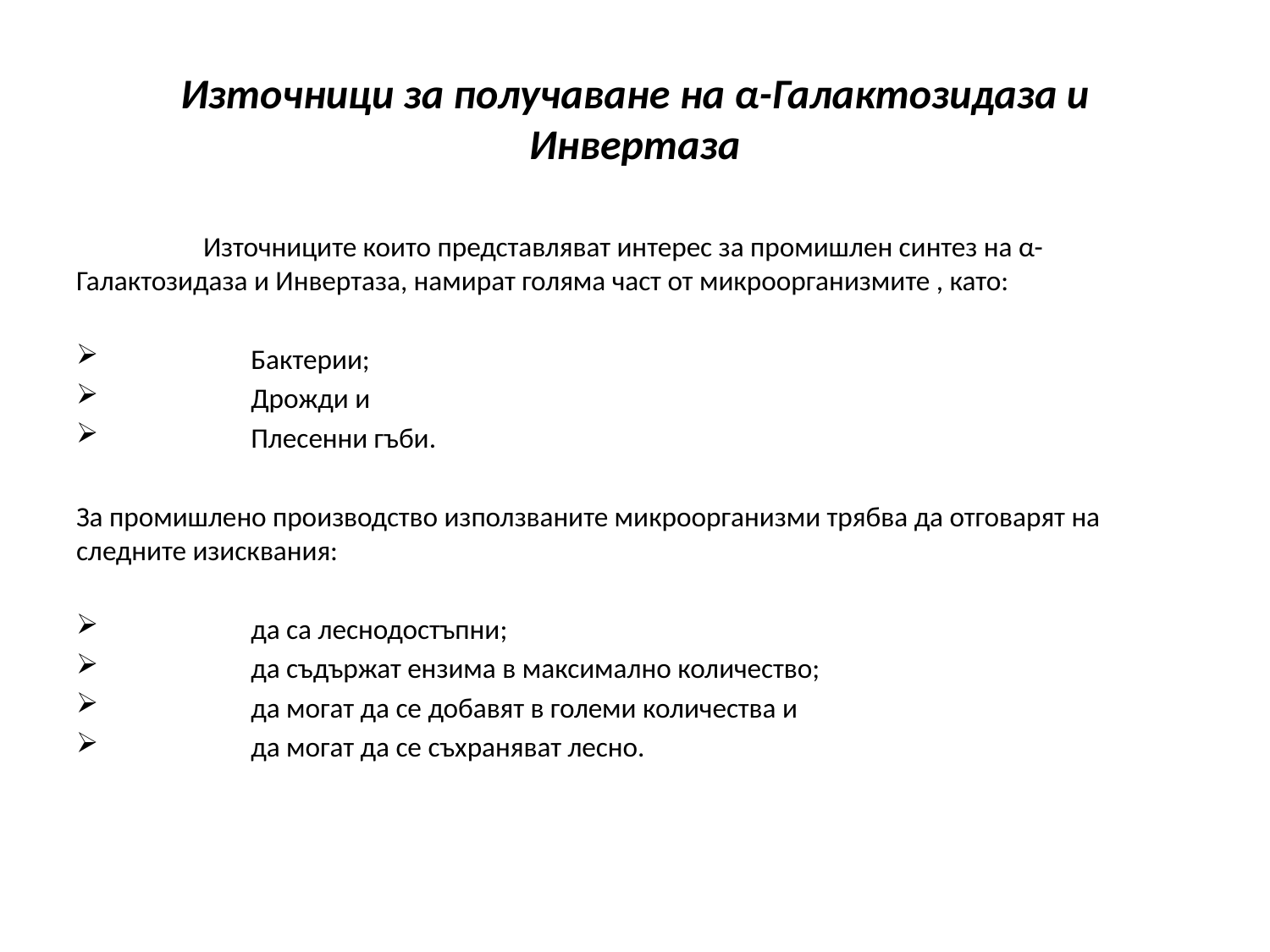

# Източници за получаване на α-Галактозидаза и Инвертаза
	Източниците които представляват интерес за промишлен синтез на α-Галактозидаза и Инвертаза, намират голяма част от микроорганизмите , като:

	Бактерии;
	Дрожди и
	Плесенни гъби.

За промишлено производство използваните микроорганизми трябва да отговарят на следните изисквания:

	да са леснодостъпни;
	да съдържат ензима в максимално количество;
	да могат да се добавят в големи количества и
	да могат да се съхраняват лесно.